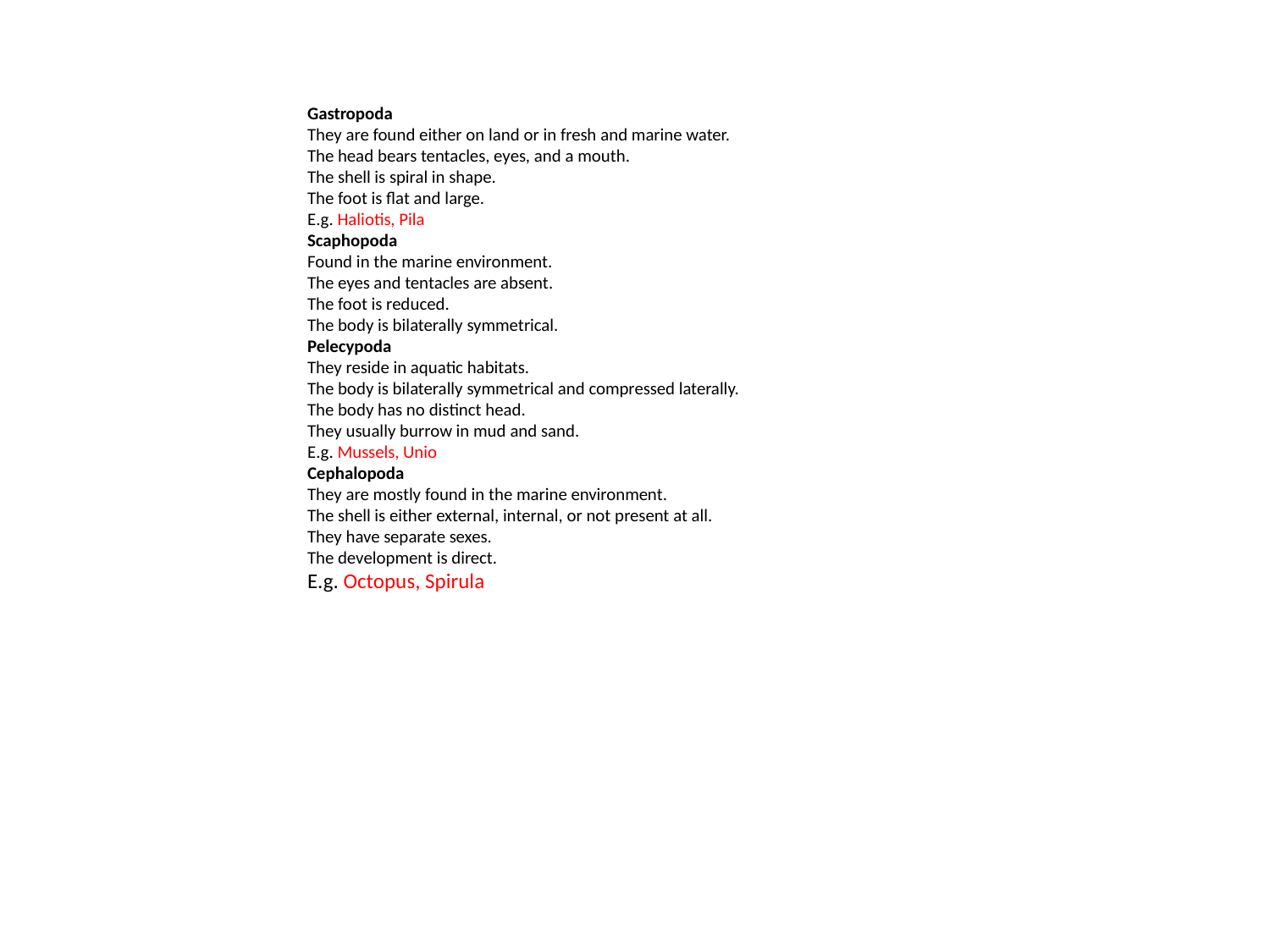

Gastropoda
They are found either on land or in fresh and marine water.
The head bears tentacles, eyes, and a mouth.
The shell is spiral in shape.
The foot is flat and large.
E.g. Haliotis, Pila
Scaphopoda
Found in the marine environment.
The eyes and tentacles are absent.
The foot is reduced.
The body is bilaterally symmetrical.
Pelecypoda
They reside in aquatic habitats.
The body is bilaterally symmetrical and compressed laterally.
The body has no distinct head.
They usually burrow in mud and sand.
E.g. Mussels, Unio
Cephalopoda
They are mostly found in the marine environment.
The shell is either external, internal, or not present at all.
They have separate sexes.
The development is direct.
E.g. Octopus, Spirula